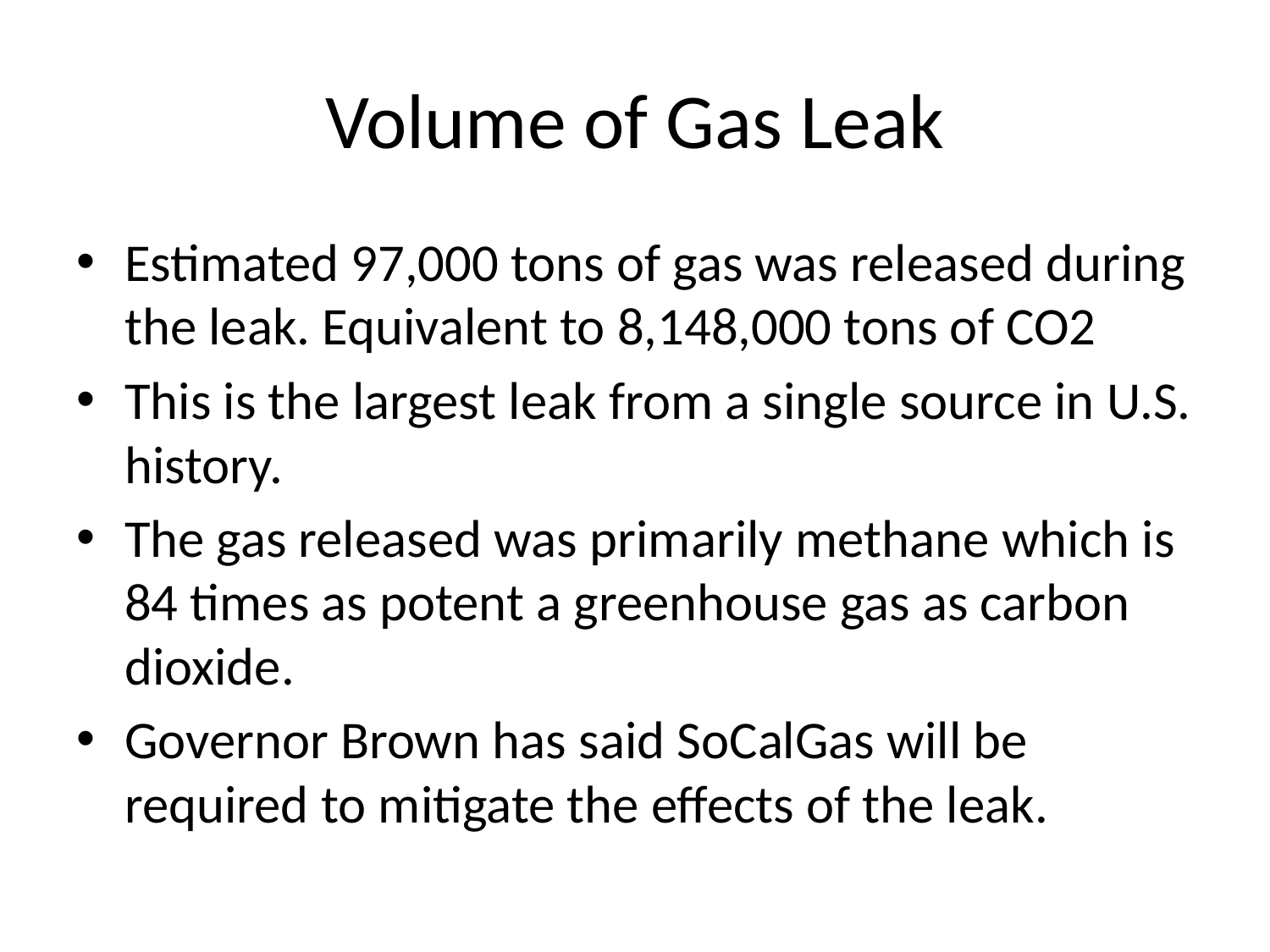

# Volume of Gas Leak
Estimated 97,000 tons of gas was released during the leak. Equivalent to 8,148,000 tons of CO2
This is the largest leak from a single source in U.S. history.
The gas released was primarily methane which is 84 times as potent a greenhouse gas as carbon dioxide.
Governor Brown has said SoCalGas will be required to mitigate the effects of the leak.